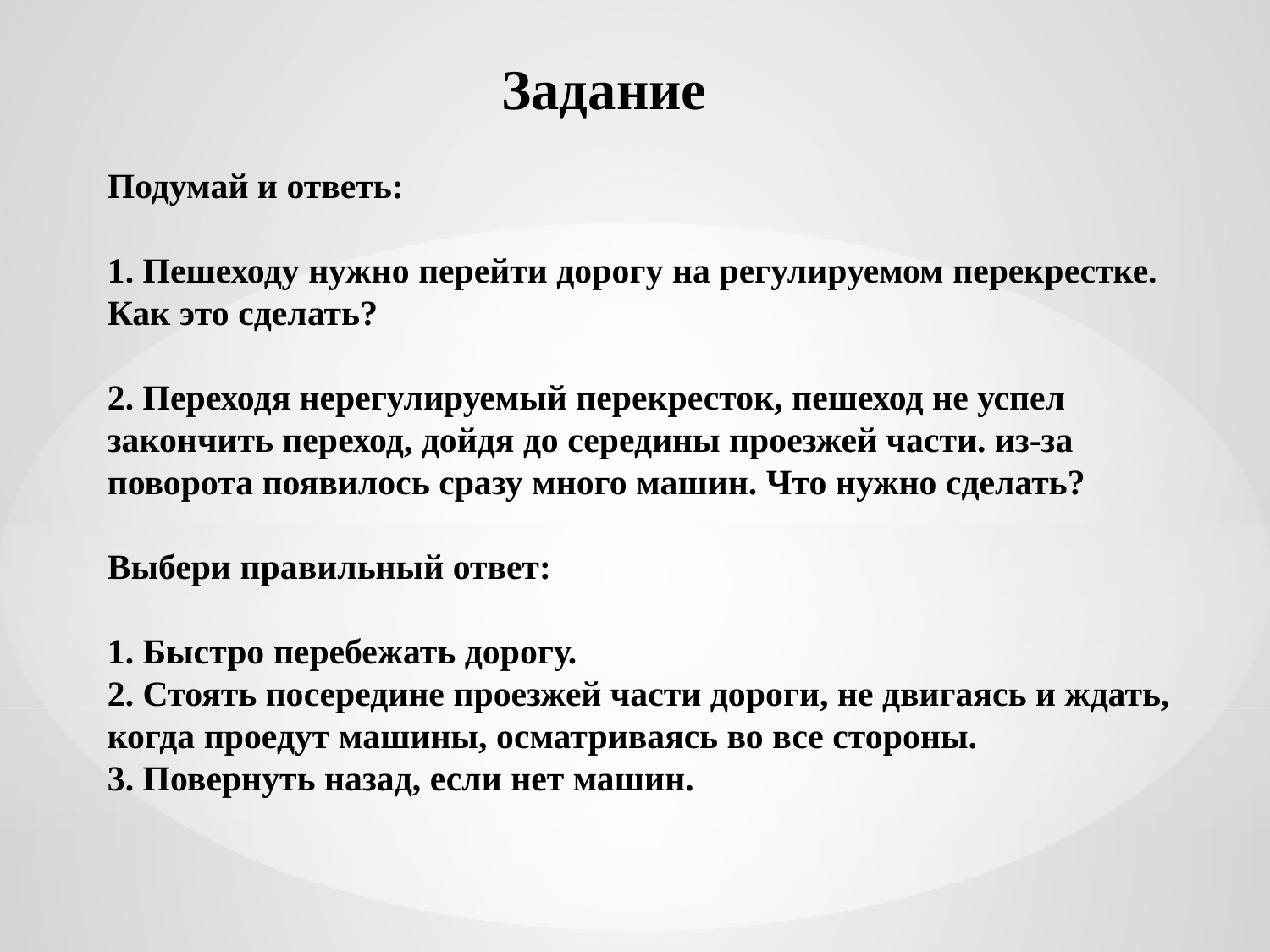

Задание

Подумай и ответь:

1. Пешеходу нужно перейти дорогу на регулируемом перекрестке. Как это сделать?

2. Переходя нерегулируемый перекресток, пешеход не успел закончить переход, дойдя до середины проезжей части. из-за поворота появилось сразу много машин. Что нужно сделать?

Выбери правильный ответ:

1. Быстро перебежать дорогу.
2. Стоять посередине проезжей части дороги, не двигаясь и ждать, когда проедут машины, осматриваясь во все стороны.
3. Повернуть назад, если нет машин.